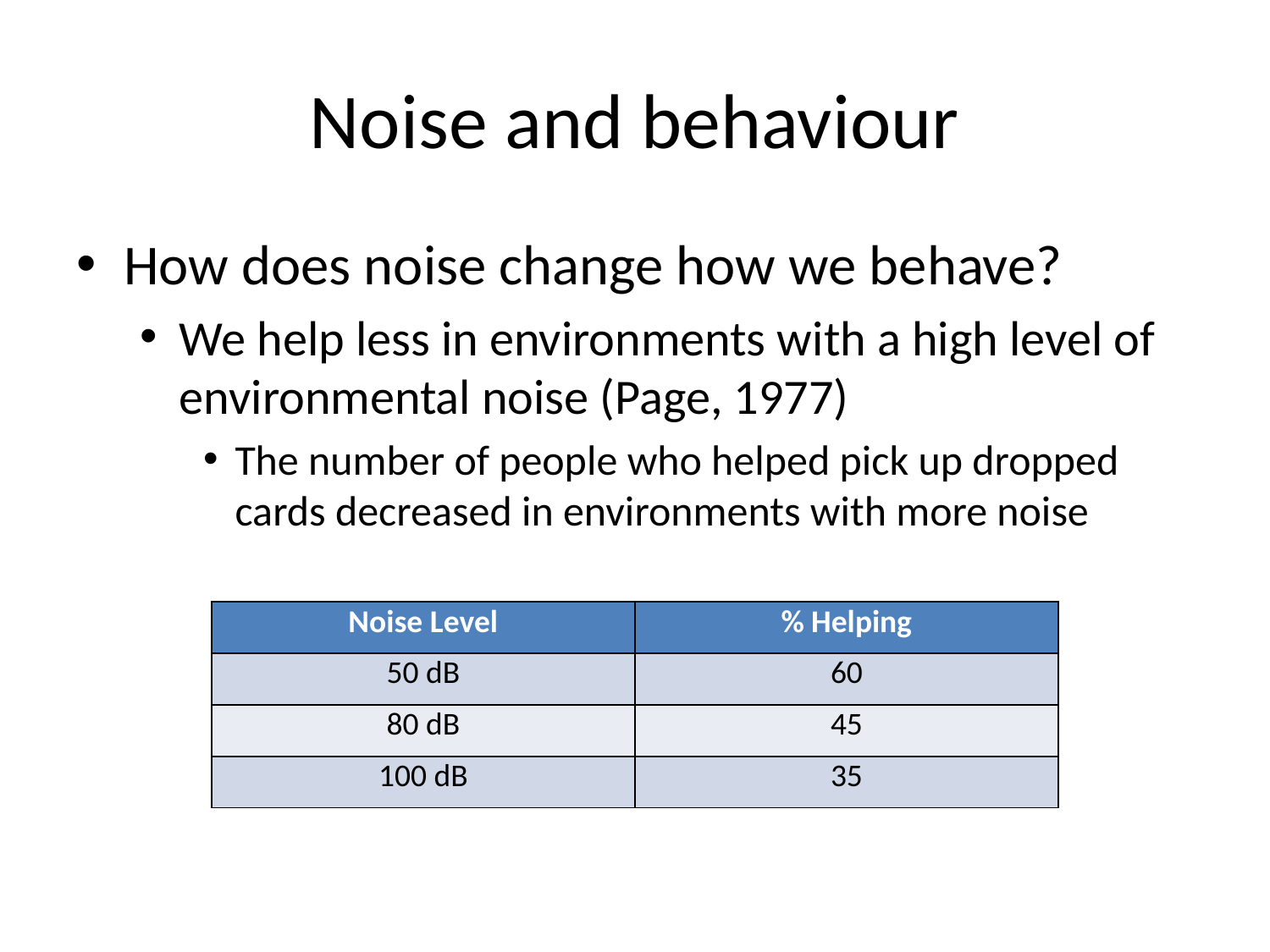

# Noise and behaviour
How does noise change how we behave?
We help less in environments with a high level of environmental noise (Page, 1977)
The number of people who helped pick up dropped cards decreased in environments with more noise
| Noise Level | % Helping |
| --- | --- |
| 50 dB | 60 |
| 80 dB | 45 |
| 100 dB | 35 |